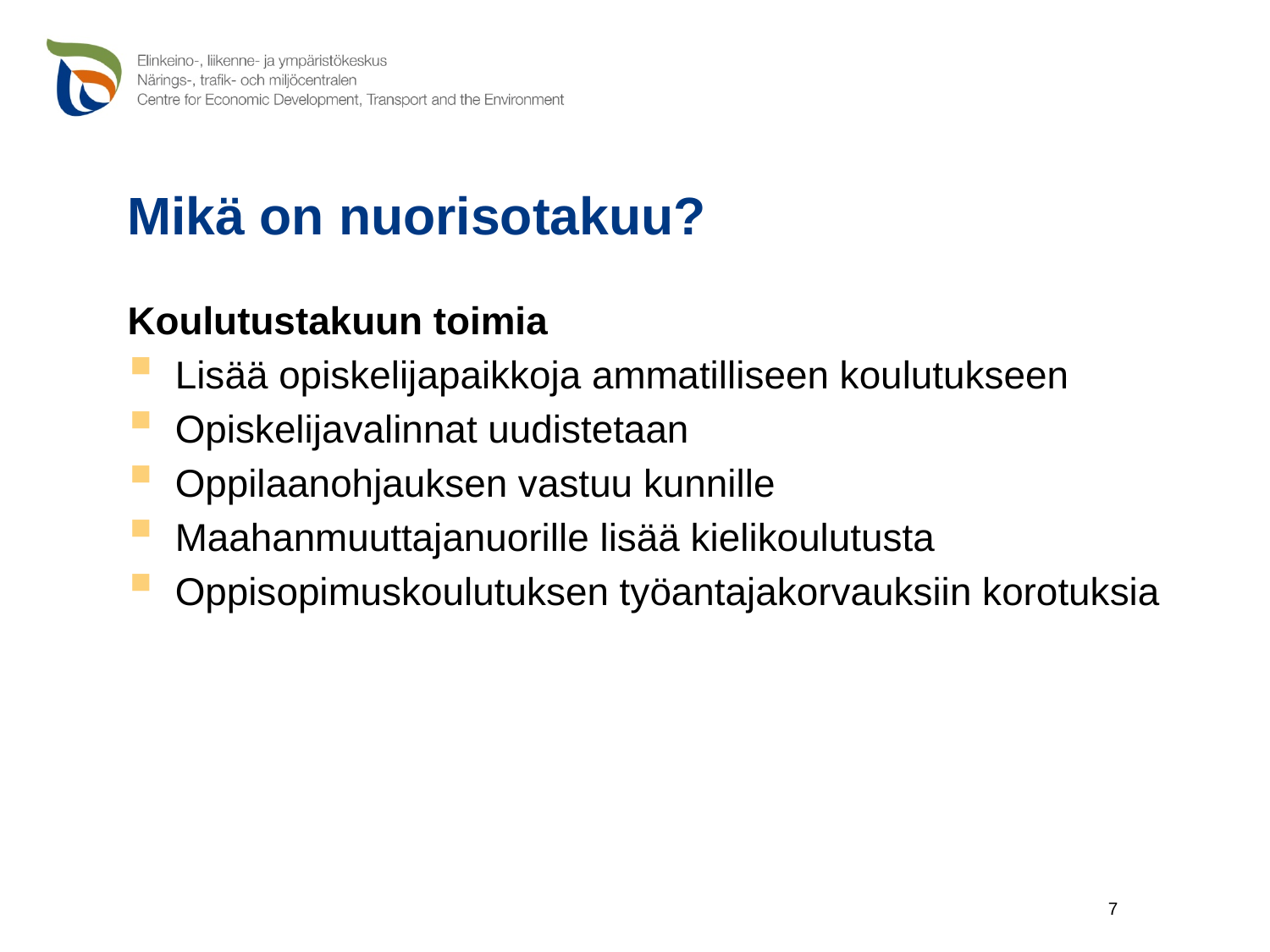

# Mikä on nuorisotakuu?
Koulutustakuun toimia
Lisää opiskelijapaikkoja ammatilliseen koulutukseen
Opiskelijavalinnat uudistetaan
Oppilaanohjauksen vastuu kunnille
Maahanmuuttajanuorille lisää kielikoulutusta
Oppisopimuskoulutuksen työantajakorvauksiin korotuksia
7